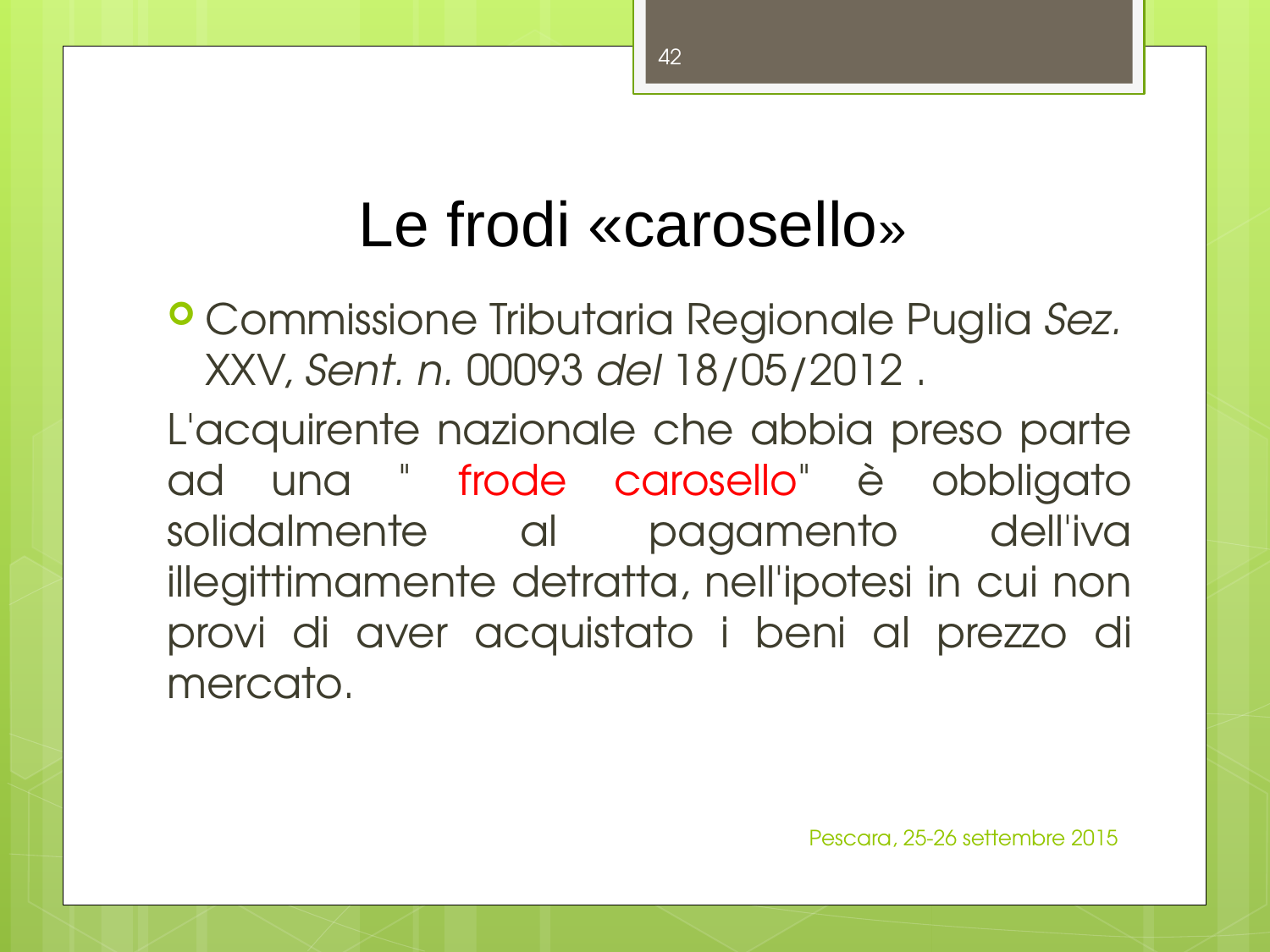

42
# Le frodi «carosello»
Commissione Tributaria Regionale Puglia Sez. XXV, Sent. n. 00093 del 18/05/2012 .
L'acquirente nazionale che abbia preso parte ad una " frode carosello" è obbligato solidalmente al pagamento dell'iva illegittimamente detratta, nell'ipotesi in cui non provi di aver acquistato i beni al prezzo di mercato.

Pescara, 25-26 settembre 2015